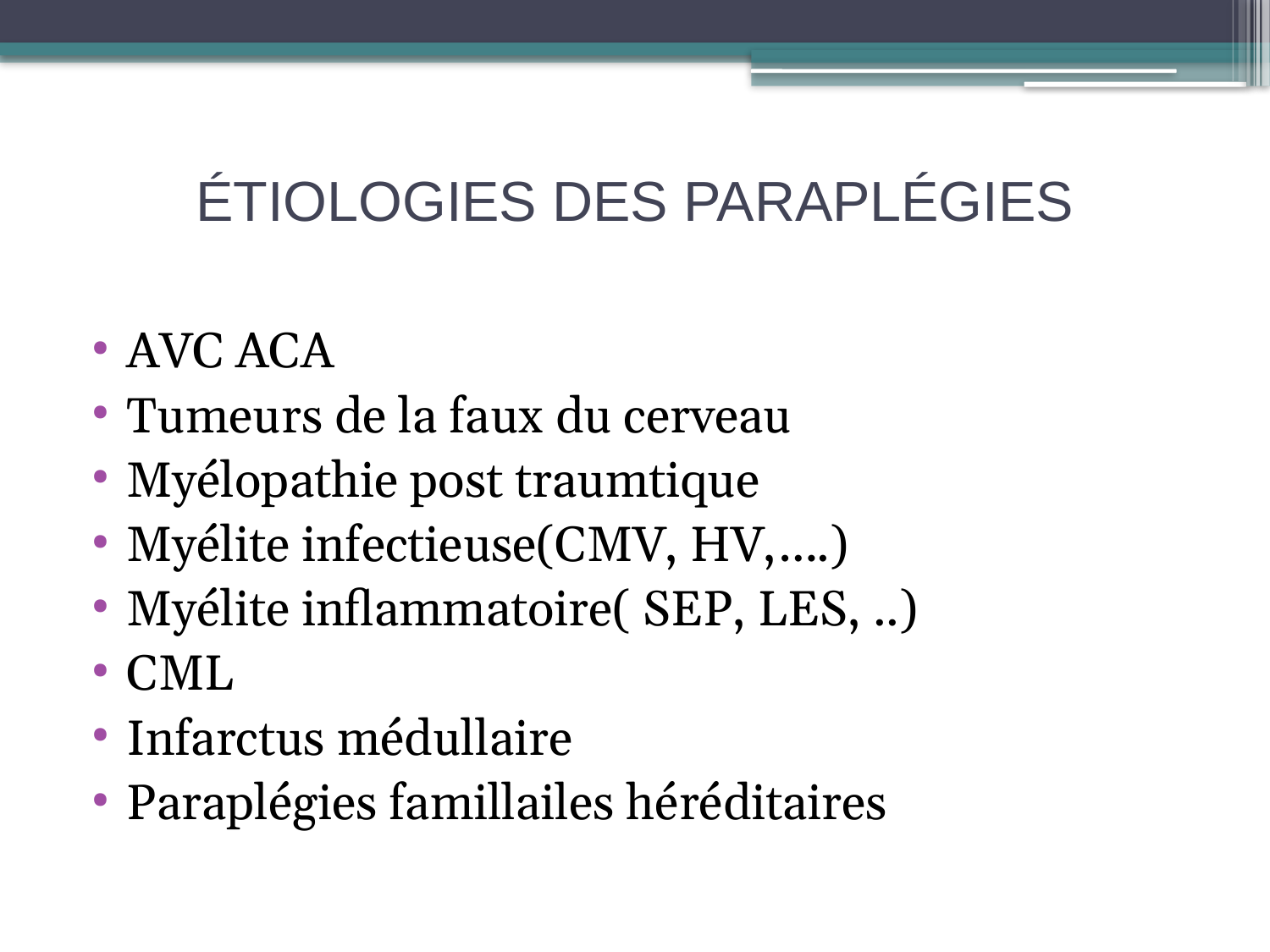

# ÉTIOLOGIES DES PARAPLÉGIES
AVC ACA
Tumeurs de la faux du cerveau
Myélopathie post traumtique
Myélite infectieuse(CMV, HV,….)
Myélite inflammatoire( SEP, LES, ..)
CML
Infarctus médullaire
Paraplégies famillailes héréditaires